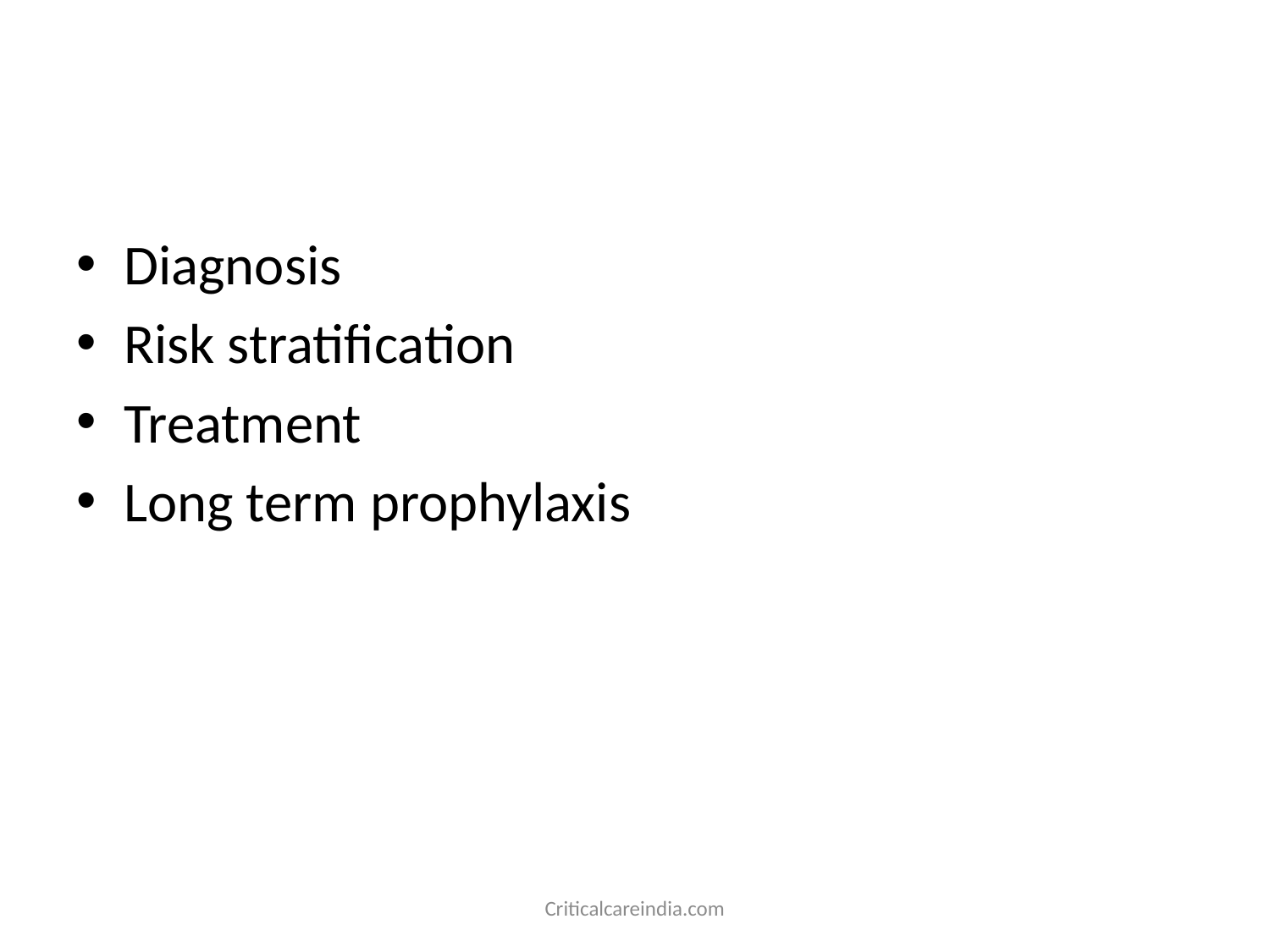

#
Diagnosis
Risk stratification
Treatment
Long term prophylaxis
Criticalcareindia.com